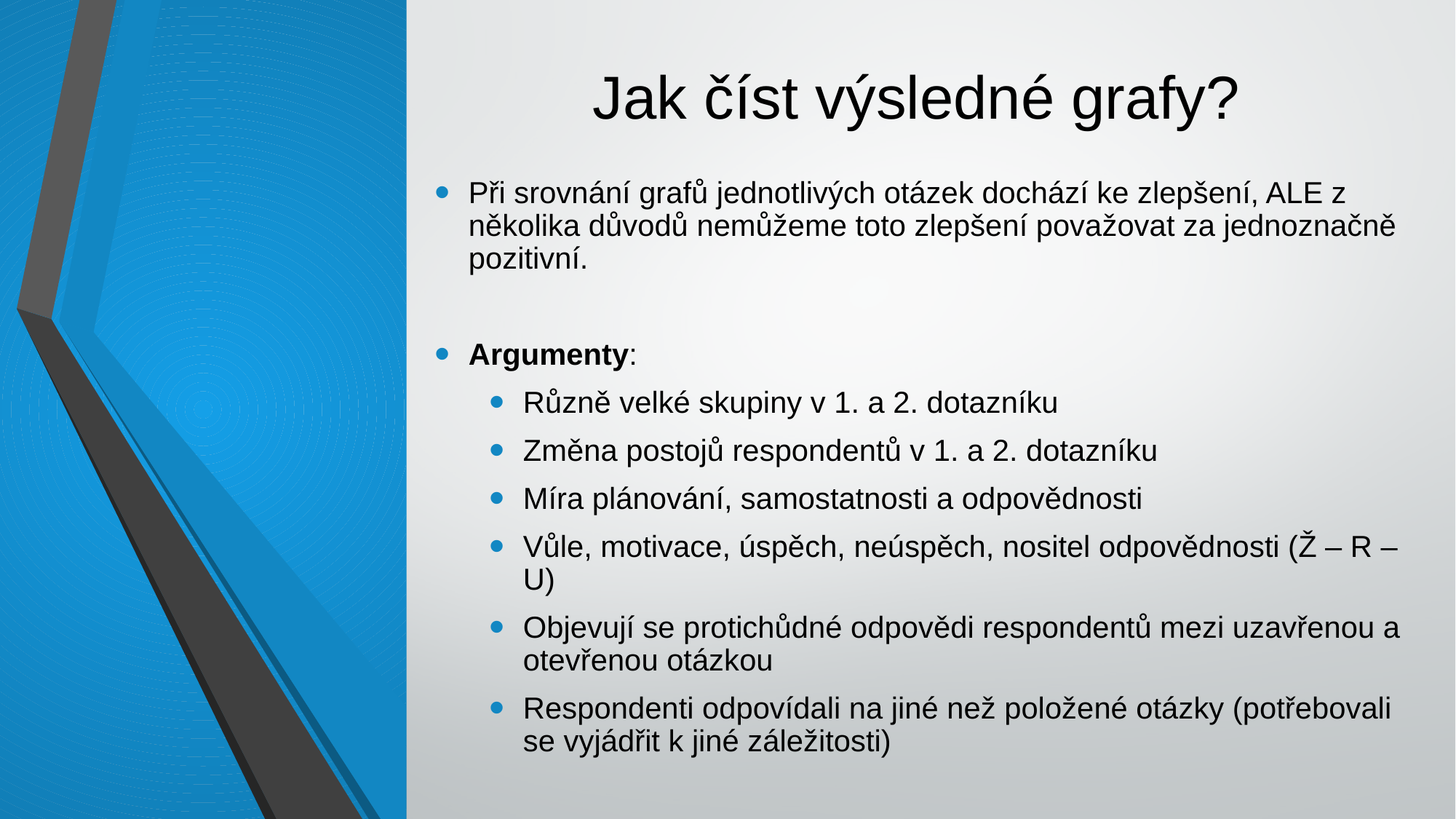

# Jak číst výsledné grafy?
Při srovnání grafů jednotlivých otázek dochází ke zlepšení, ALE z několika důvodů nemůžeme toto zlepšení považovat za jednoznačně pozitivní.

Argumenty:
Různě velké skupiny v 1. a 2. dotazníku
Změna postojů respondentů v 1. a 2. dotazníku
Míra plánování, samostatnosti a odpovědnosti
Vůle, motivace, úspěch, neúspěch, nositel odpovědnosti (Ž – R – U)
Objevují se protichůdné odpovědi respondentů mezi uzavřenou a otevřenou otázkou
Respondenti odpovídali na jiné než položené otázky (potřebovali se vyjádřit k jiné záležitosti)